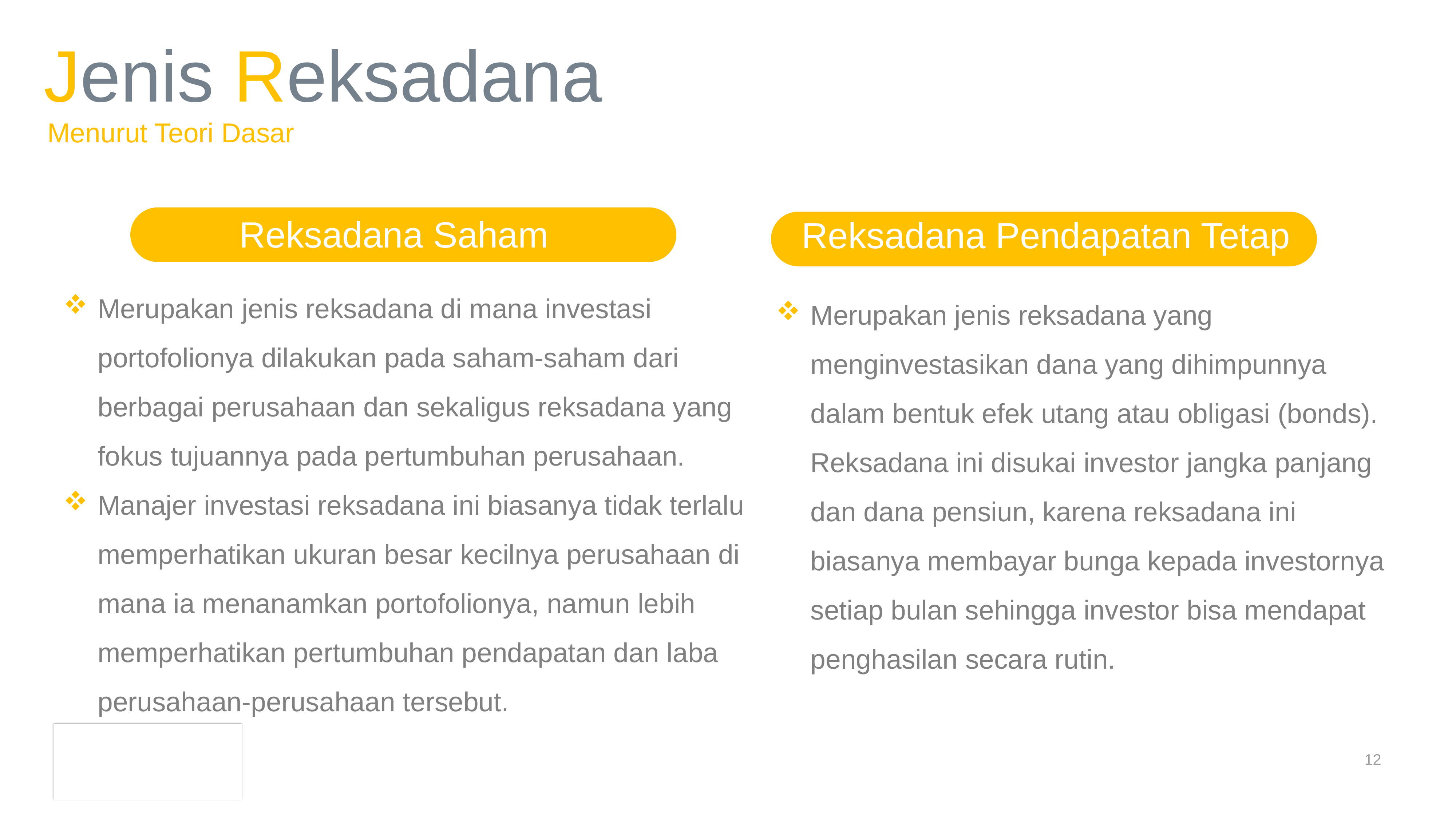

Jenis Reksadana
Menurut Teori Dasar

Reksadana Saham
Merupakan jenis reksadana di mana investasi portofolionya dilakukan pada saham-saham dari berbagai perusahaan dan sekaligus reksadana yang fokus tujuannya pada pertumbuhan perusahaan.
Manajer investasi reksadana ini biasanya tidak terlalu memperhatikan ukuran besar kecilnya perusahaan di mana ia menanamkan portofolionya, namun lebih memperhatikan pertumbuhan pendapatan dan laba perusahaan-perusahaan tersebut.
Reksadana Pendapatan Tetap

Merupakan jenis reksadana yang menginvestasikan dana yang dihimpunnya dalam bentuk efek utang atau obligasi (bonds). Reksadana ini disukai investor jangka panjang dan dana pensiun, karena reksadana ini biasanya membayar bunga kepada investornya setiap bulan sehingga investor bisa mendapat penghasilan secara rutin.

12